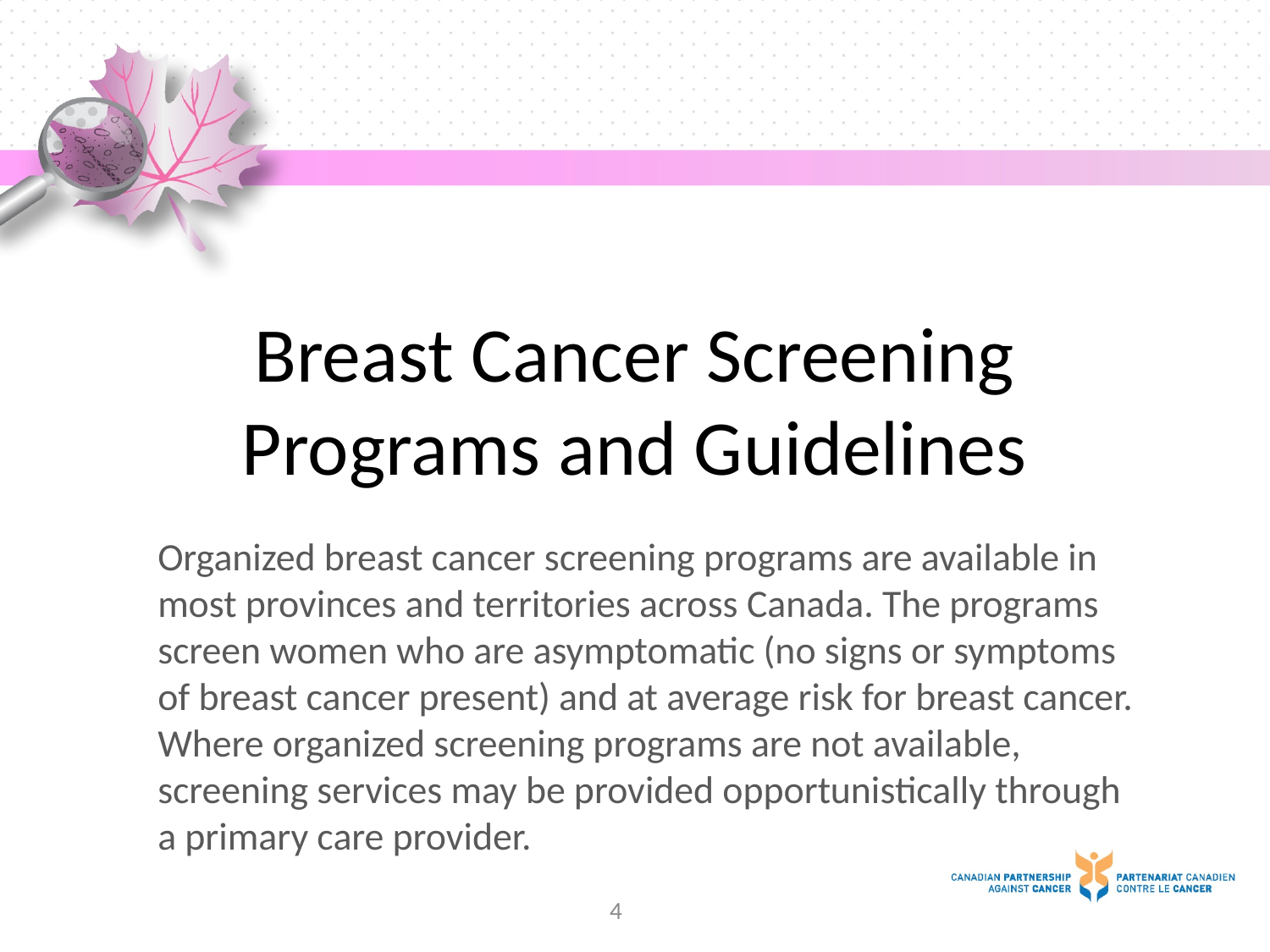

# Breast Cancer Screening Programs and Guidelines
Organized breast cancer screening programs are available in most provinces and territories across Canada. The programs screen women who are asymptomatic (no signs or symptoms of breast cancer present) and at average risk for breast cancer. Where organized screening programs are not available, screening services may be provided opportunistically through a primary care provider.
4